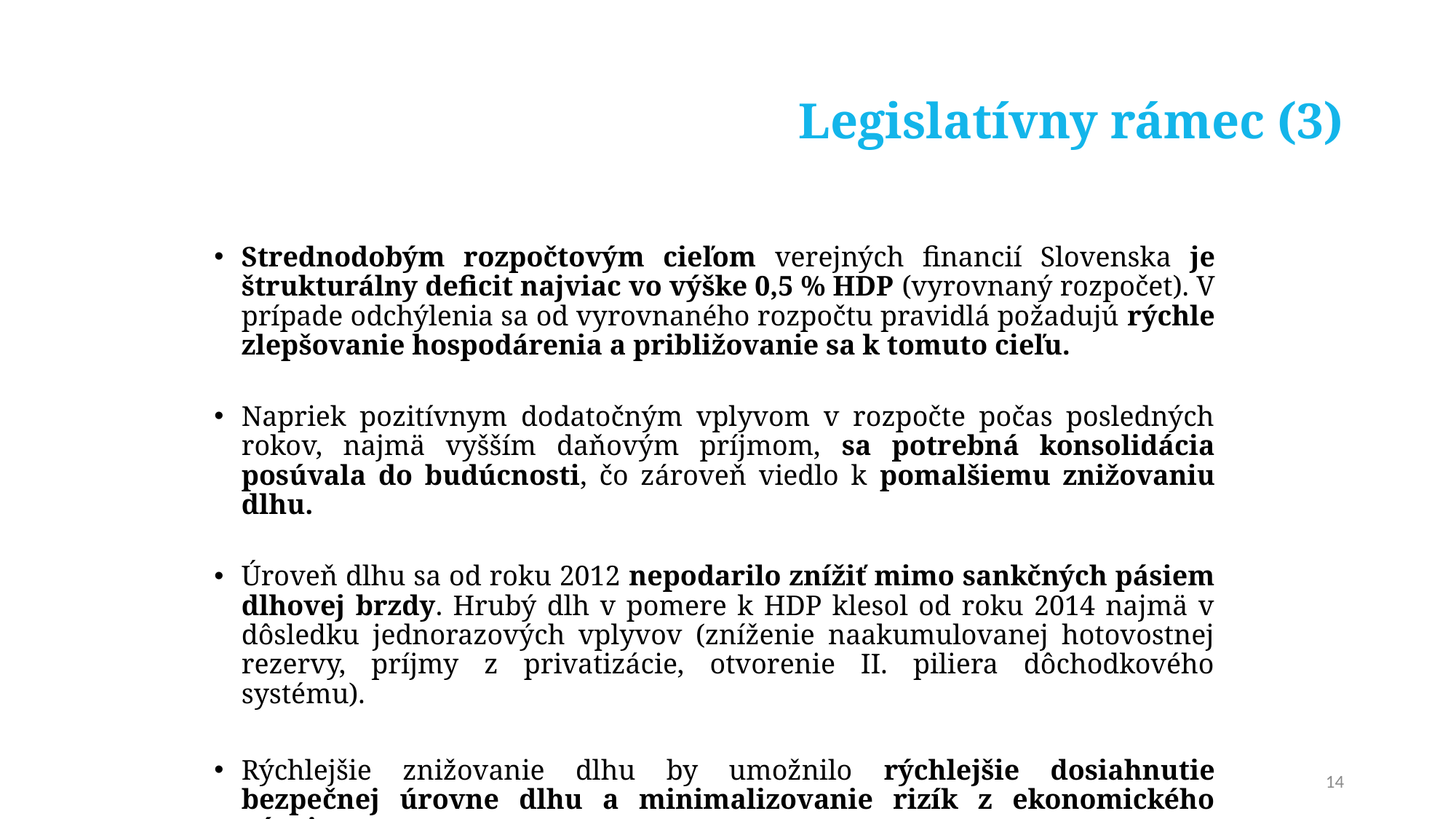

# Legislatívny rámec (3)
Strednodobým rozpočtovým cieľom verejných financií Slovenska je štrukturálny deficit najviac vo výške 0,5 % HDP (vyrovnaný rozpočet). V prípade odchýlenia sa od vyrovnaného rozpočtu pravidlá požadujú rýchle zlepšovanie hospodárenia a približovanie sa k tomuto cieľu.

Napriek pozitívnym dodatočným vplyvom v rozpočte počas posledných rokov, najmä vyšším daňovým príjmom, sa potrebná konsolidácia posúvala do budúcnosti, čo zároveň viedlo k pomalšiemu znižovaniu dlhu.

Úroveň dlhu sa od roku 2012 nepodarilo znížiť mimo sankčných pásiem dlhovej brzdy. Hrubý dlh v pomere k HDP klesol od roku 2014 najmä v dôsledku jednorazových vplyvov (zníženie naakumulovanej hotovostnej rezervy, príjmy z privatizácie, otvorenie II. piliera dôchodkového systému).

Rýchlejšie znižovanie dlhu by umožnilo rýchlejšie dosiahnutie bezpečnej úrovne dlhu a minimalizovanie rizík z ekonomického vývoja.

14